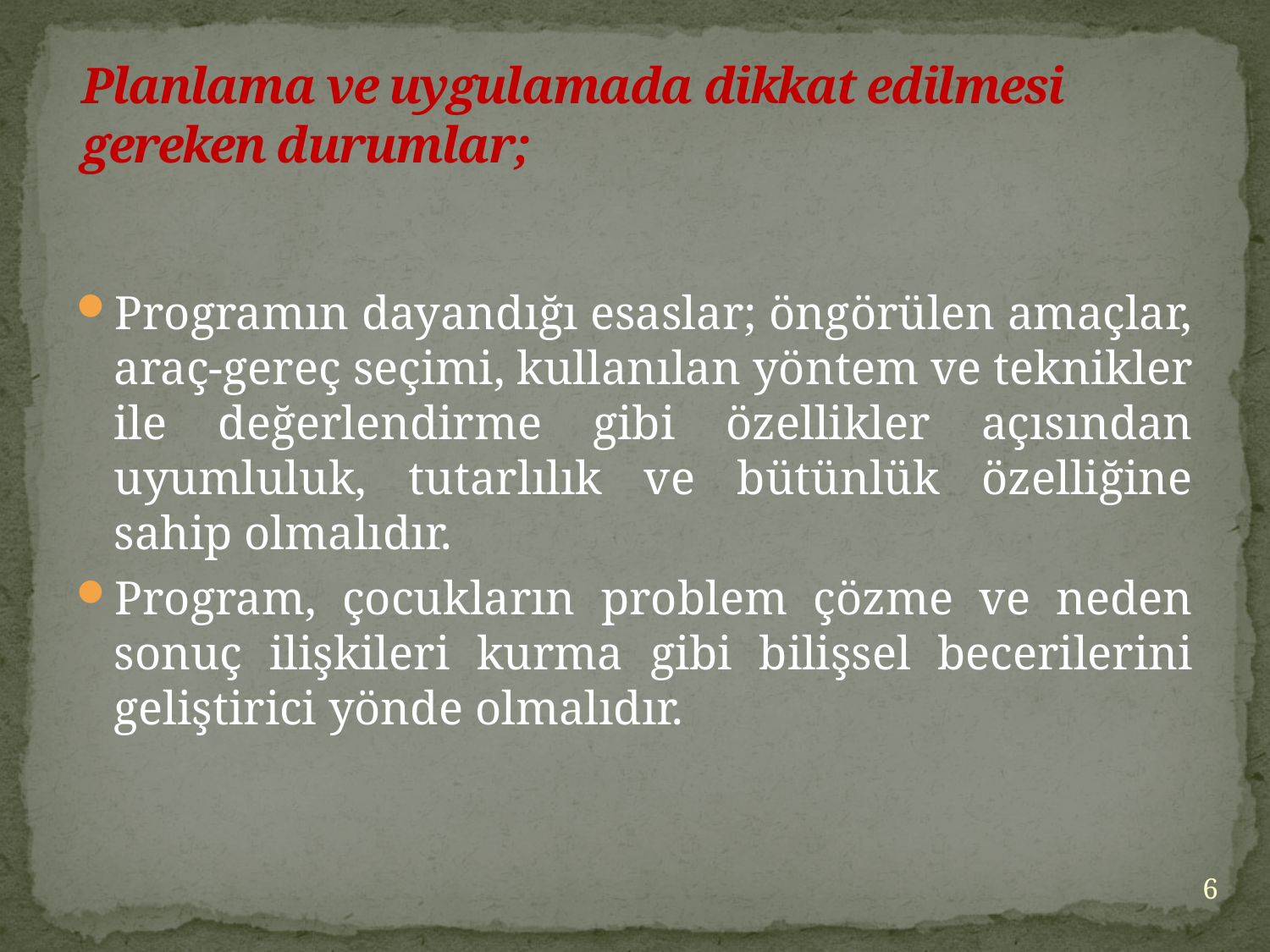

# Planlama ve uygulamada dikkat edilmesi gereken durumlar;
Programın dayandığı esaslar; öngörülen amaçlar, araç-gereç seçimi, kullanılan yöntem ve teknikler ile değerlendirme gibi özellikler açısından uyumluluk, tutarlılık ve bütünlük özelliğine sahip olmalıdır.
Program, çocukların problem çözme ve neden sonuç ilişkileri kurma gibi bilişsel becerilerini geliştirici yönde olmalıdır.

6